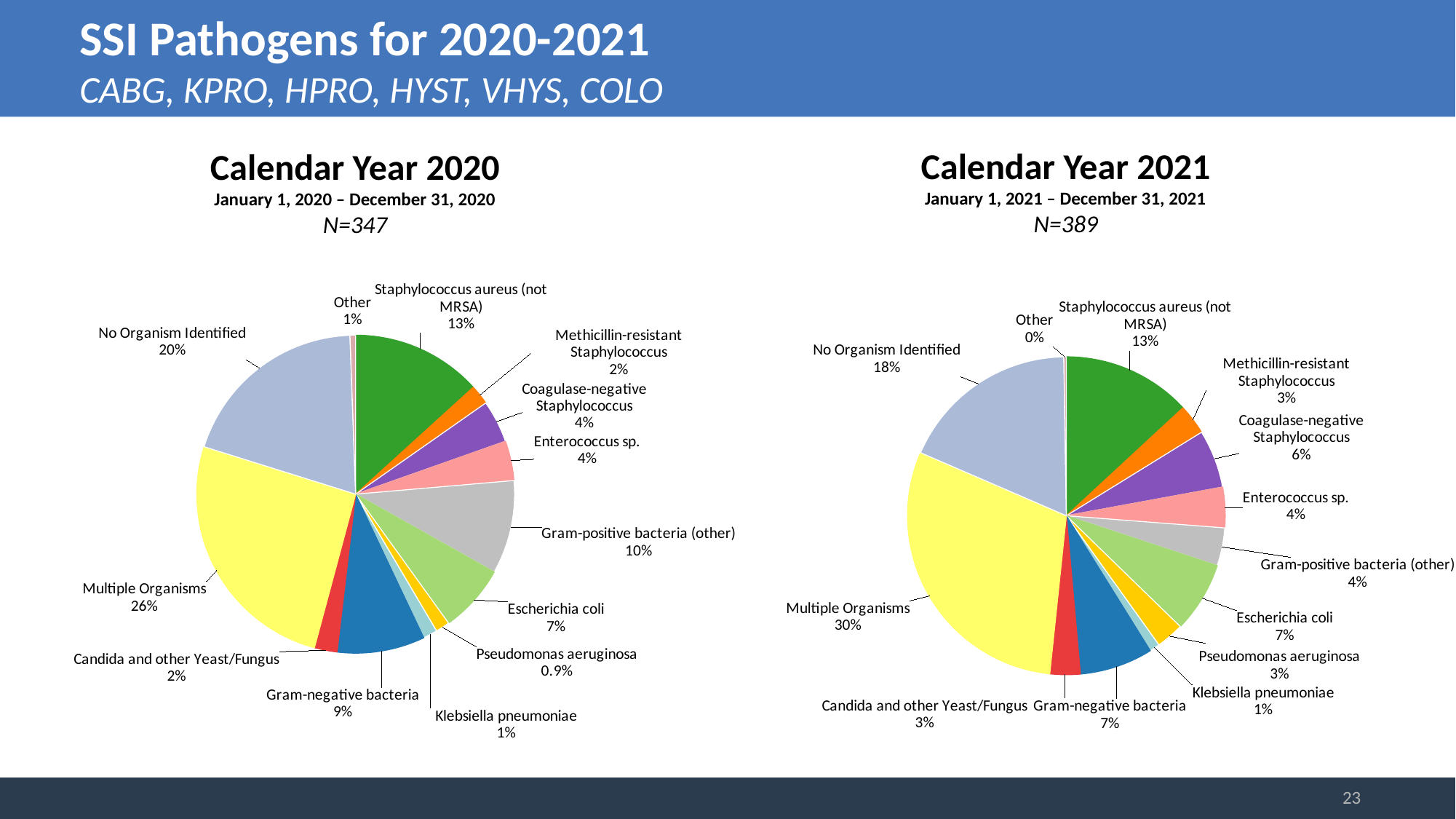

# SSI Pathogens for 2020-2021 CABG, KPRO, HPRO, HYST, VHYS, COLO
Calendar Year 2021
January 1, 2021 – December 31, 2021
N=389
Calendar Year 2020
January 1, 2020 – December 31, 2020
N=347

### Chart

| Category |  |  |
|---|---|---|
| Staphylococcus aureus (not MRSA) | 46.0 | 0.133 |
| Methicillin-resistant Staphylococcus | 7.0 | 0.02 |
| Coagulase-negative Staphylococcus | 15.0 | 0.043 |
| Enterococcus sp. | 14.0 | 0.04 |
| Gram-positive bacteria (other) | 33.0 | 0.095 |
| Escherichia coli | 24.0 | 0.069 |
| Pseudomonas aeruginosa | 5.0 | 0.014 |
| Klebsiella pneumoniae | 5.0 | 0.014 |
| Gram-negative bacteria | 31.0 | 0.089 |
| Candida albicans | None | None |
| Candida and other Yeast/Fungus | 8.0 | 0.023 |
| Multiple Organisms | 89.0 | 0.256 |
| No Organism Identified | 68.0 | 0.196 |
| Other | 2.0 | 0.006 |

### Chart

| Category |  |  |
|---|---|---|
| Staphylococcus aureus (not MRSA) | 51.0 | 0.131 |
| Methicillin-resistant Staphylococcus | 12.0 | 0.031 |
| Coagulase-negative Staphylococcus | 23.0 | 0.059 |
| Enterococcus sp. | 16.0 | 0.041 |
| Gram-positive bacteria (other) | 15.0 | 0.039 |
| Escherichia coli | 28.0 | 0.072 |
| Pseudomonas aeruginosa | 11.0 | 0.028 |
| Klebsiella pneumoniae | 4.0 | 0.01 |
| Gram-negative bacteria | 29.0 | 0.075 |
| Candida albicans | None | None |
| Candida and other Yeast/Fungus | 12.0 | 0.031 |
| Multiple Organisms | 116.0 | 0.299 |
| No Organism Identified | 71.0 | 0.183 |
| Other | 1.0 | 0.003 |
23